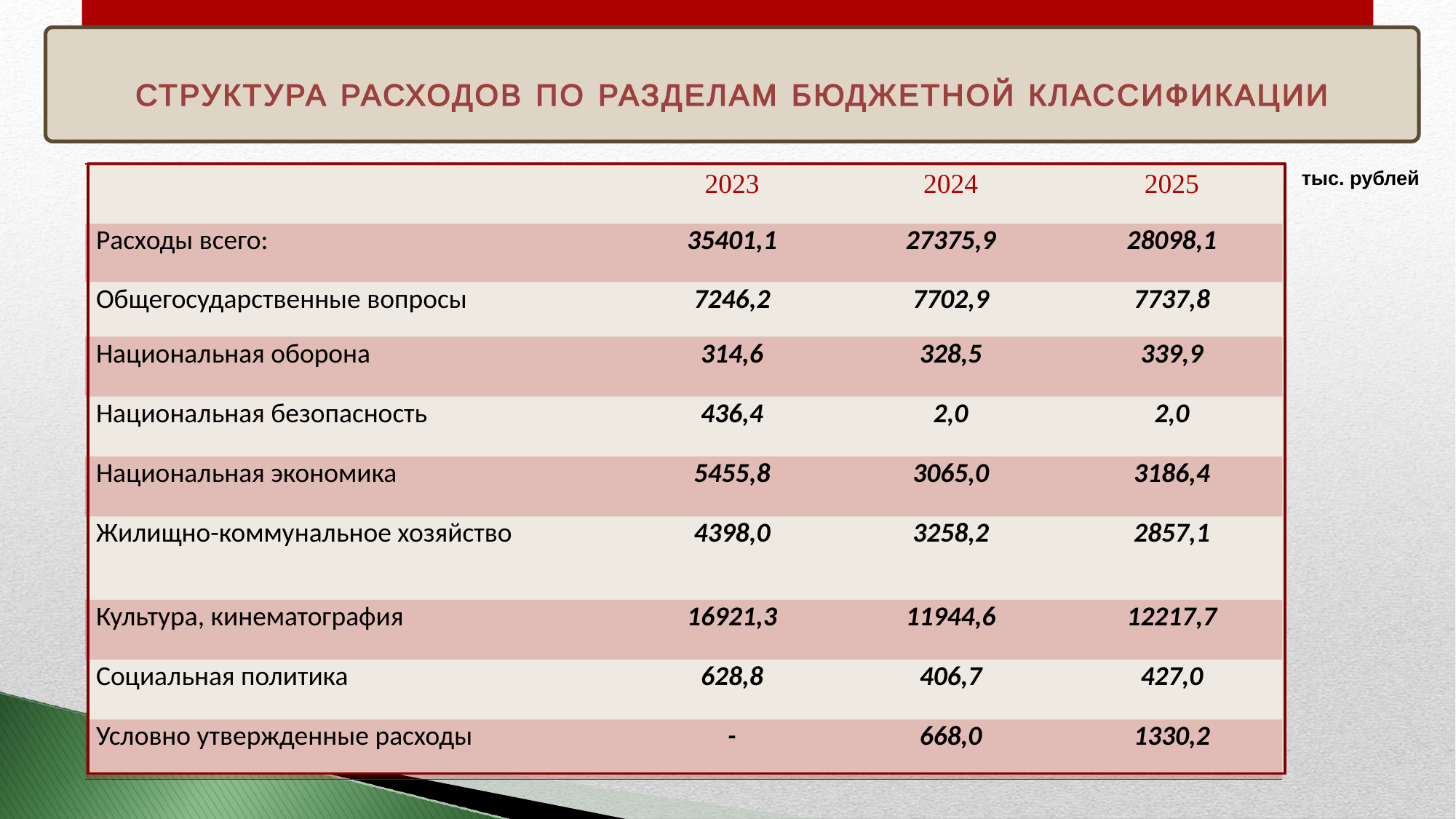

Структура расходов по разделам бюджетной классификации
тыс. рублей
|  | 2023 | 2024 | 2025 |
| --- | --- | --- | --- |
| Расходы всего: | 35401,1 | 27375,9 | 28098,1 |
| Общегосударственные вопросы | 7246,2 | 7702,9 | 7737,8 |
| Национальная оборона | 314,6 | 328,5 | 339,9 |
| Национальная безопасность | 436,4 | 2,0 | 2,0 |
| Национальная экономика | 5455,8 | 3065,0 | 3186,4 |
| Жилищно-коммунальное хозяйство | 4398,0 | 3258,2 | 2857,1 |
| Культура, кинематография | 16921,3 | 11944,6 | 12217,7 |
| Социальная политика | 628,8 | 406,7 | 427,0 |
| Условно утвержденные расходы | - | 668,0 | 1330,2 |